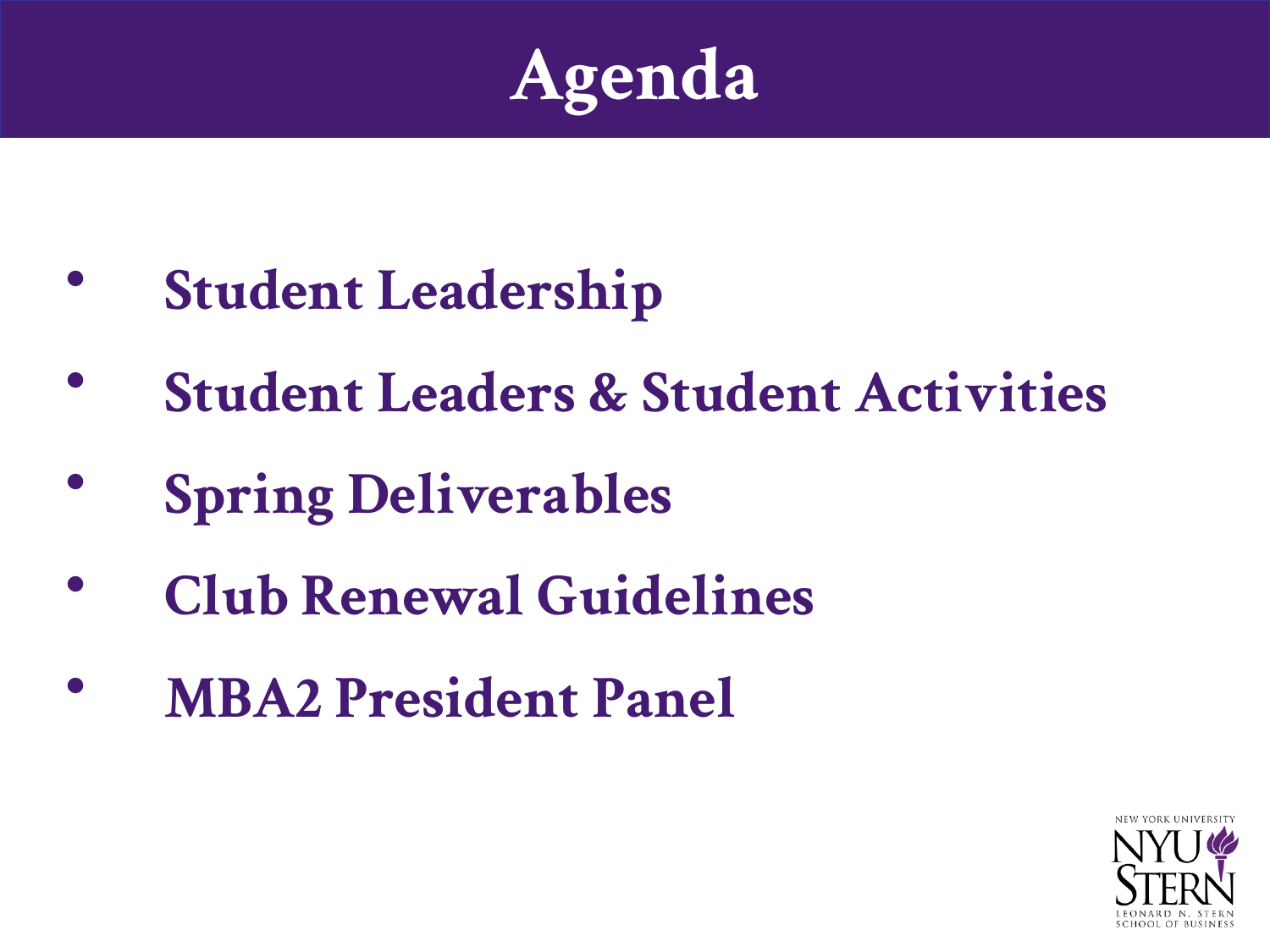

# Agenda
Student Leadership
Student Leaders & Student Activities
Spring Deliverables
Club Renewal Guidelines
MBA2 President Panel